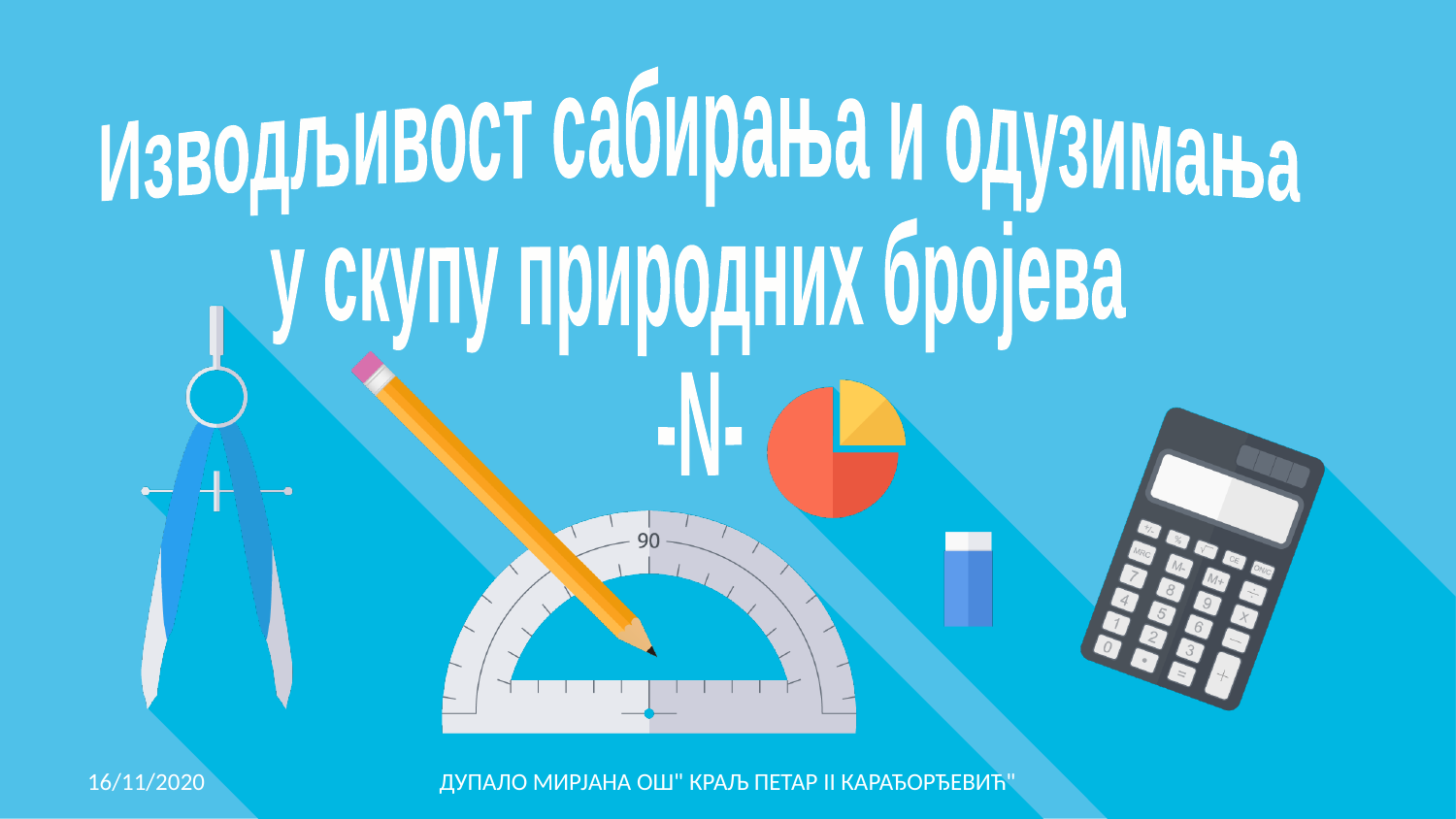

Изводљивост сабирања и одузимања
у скупу природних бројева
-N-
16/11/2020
ДУПАЛО МИРЈАНА ОШ" КРАЉ ПЕТАР II КАРАЂОРЂЕВИЋ"